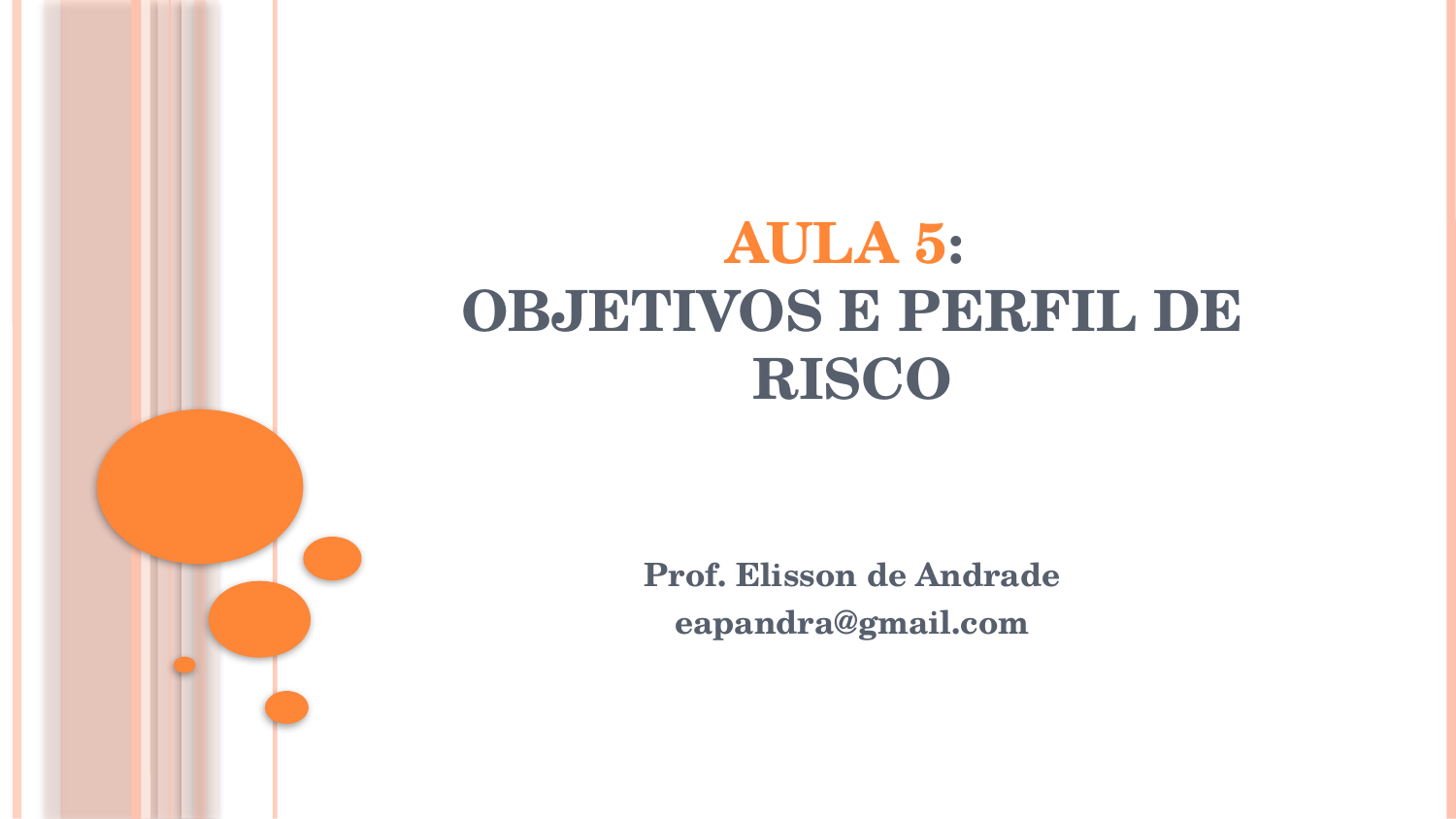

# Aula 5: Objetivos e Perfil de Risco
Prof. Elisson de Andrade
eapandra@gmail.com